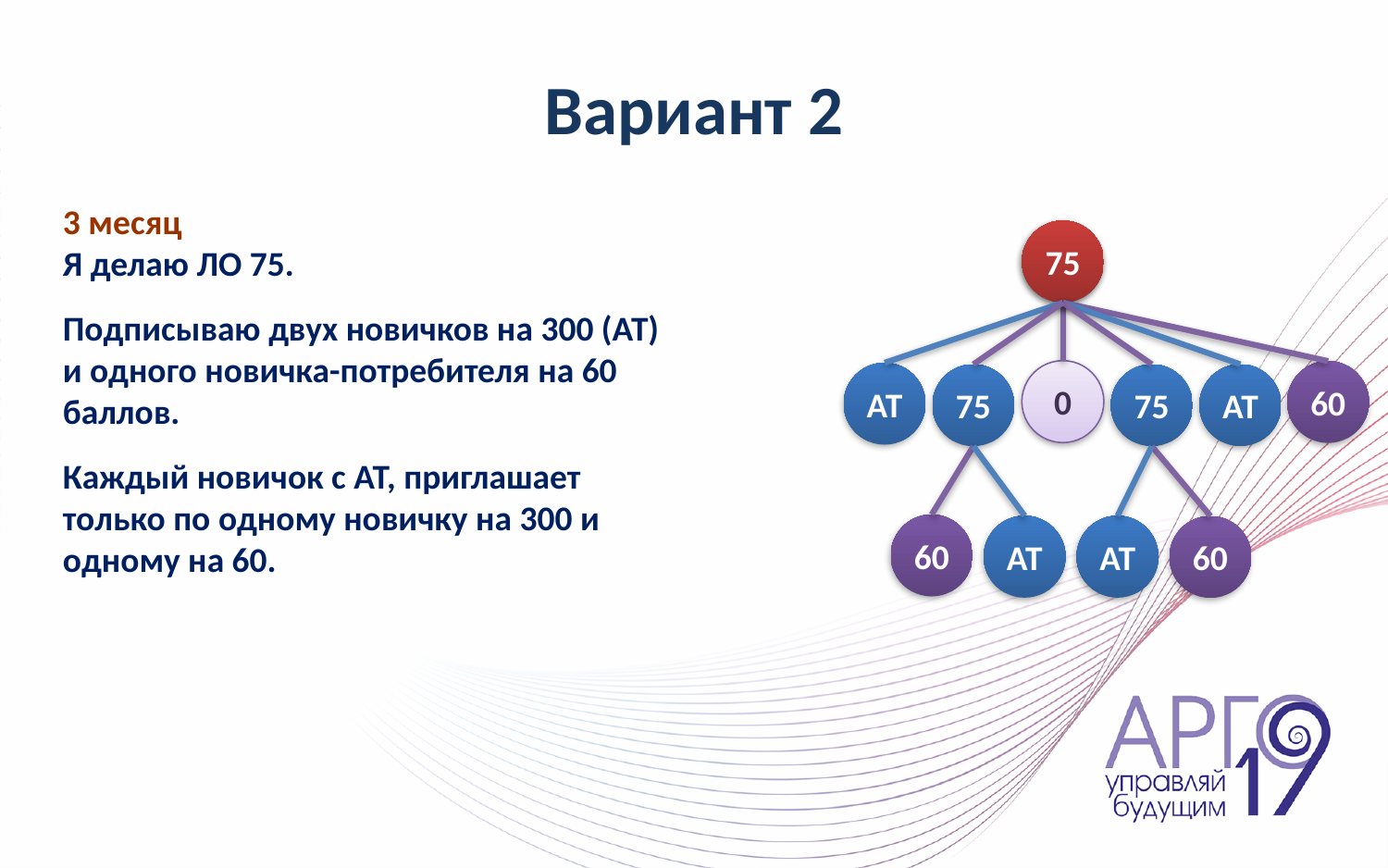

# Вариант 2
3 месяц
Я делаю ЛО 75.
Подписываю двух новичков на 300 (АТ) и одного новичка-потребителя на 60 баллов.
Каждый новичок с АТ, приглашает только по одному новичку на 300 и одному на 60.
75
75
0
60
АТ
75
75
АТ
60
АТ
АТ
60